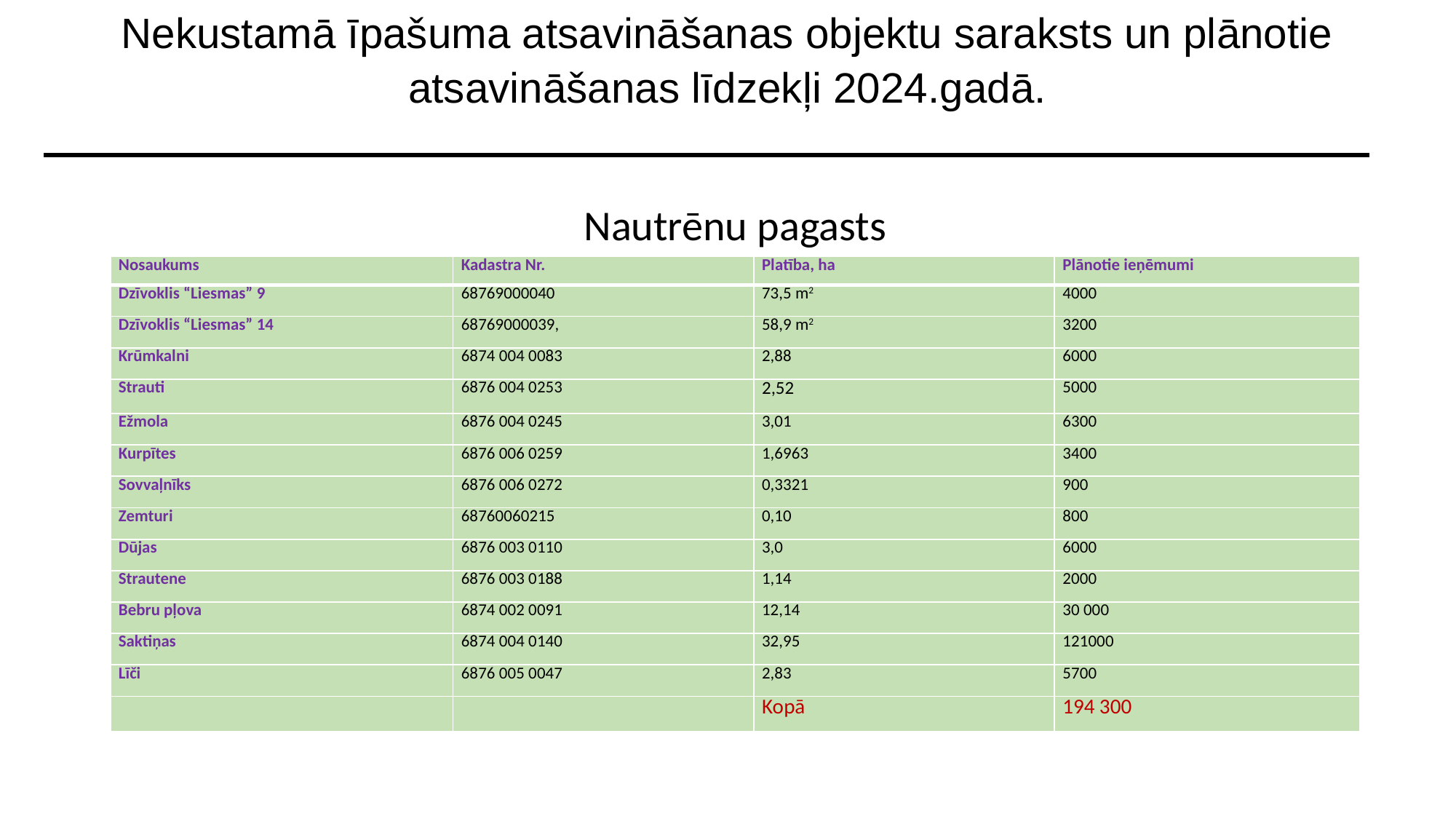

# Nekustamā īpašuma atsavināšanas objektu saraksts un plānotie atsavināšanas līdzekļi 2024.gadā. Nautrēnu pagasts
| Nosaukums | Kadastra Nr. | Platība, ha | Plānotie ieņēmumi |
| --- | --- | --- | --- |
| Dzīvoklis “Liesmas” 9 | 68769000040 | 73,5 m2 | 4000 |
| Dzīvoklis “Liesmas” 14 | 68769000039, | 58,9 m2 | 3200 |
| Krūmkalni | 6874 004 0083 | 2,88 | 6000 |
| Strauti | 6876 004 0253 | 2,52 | 5000 |
| Ežmola | 6876 004 0245 | 3,01 | 6300 |
| Kurpītes | 6876 006 0259 | 1,6963 | 3400 |
| Sovvaļnīks | 6876 006 0272 | 0,3321 | 900 |
| Zemturi | 68760060215 | 0,10 | 800 |
| Dūjas | 6876 003 0110 | 3,0 | 6000 |
| Strautene | 6876 003 0188 | 1,14 | 2000 |
| Bebru pļova | 6874 002 0091 | 12,14 | 30 000 |
| Saktiņas | 6874 004 0140 | 32,95 | 121000 |
| Līči | 6876 005 0047 | 2,83 | 5700 |
|  |  | Kopā | 194 300 |